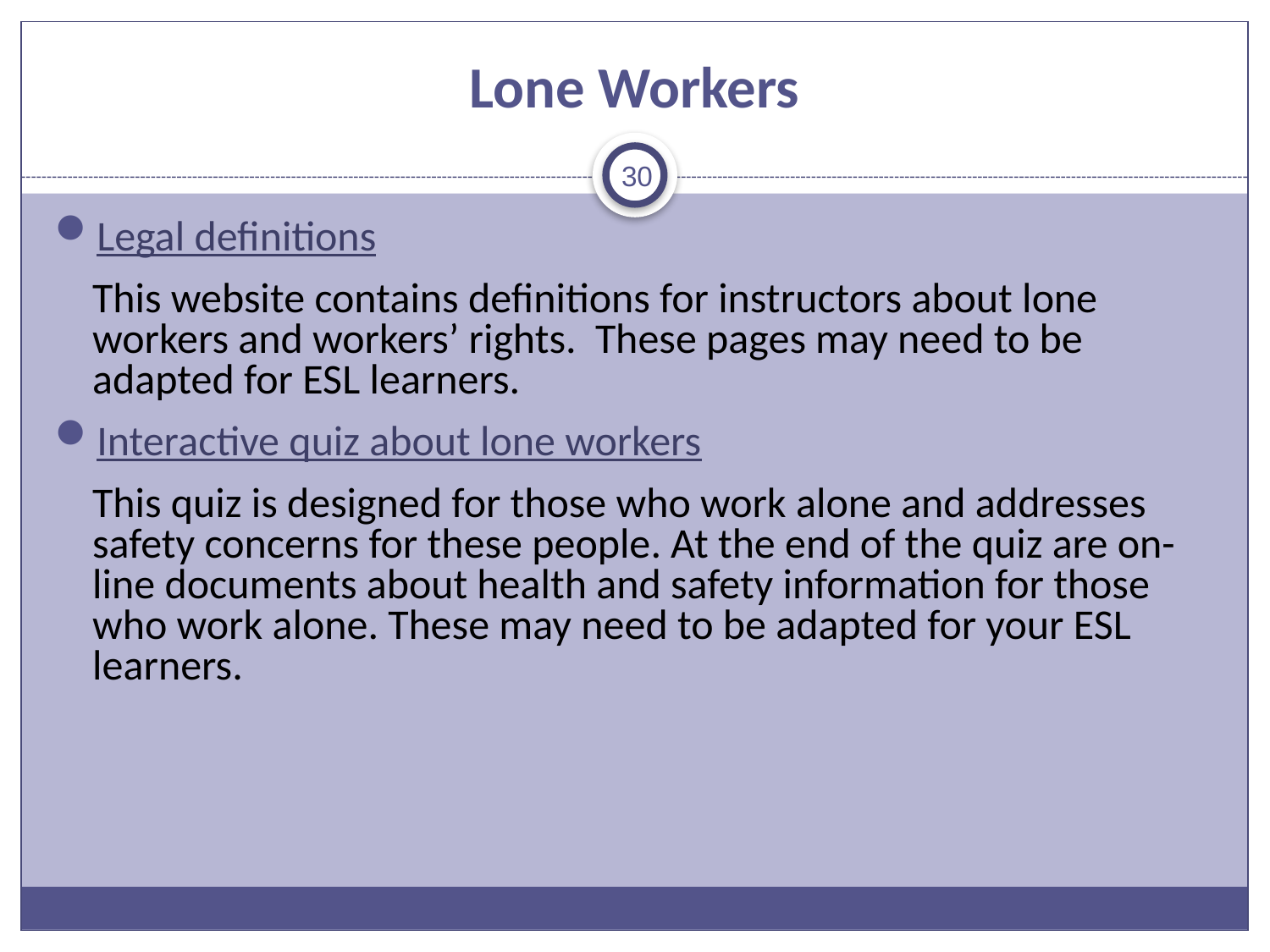

# Lone Workers
30
Legal definitions
	This website contains definitions for instructors about lone workers and workers’ rights.  These pages may need to be adapted for ESL learners.
Interactive quiz about lone workers
	This quiz is designed for those who work alone and addresses safety concerns for these people. At the end of the quiz are on-line documents about health and safety information for those who work alone. These may need to be adapted for your ESL learners.